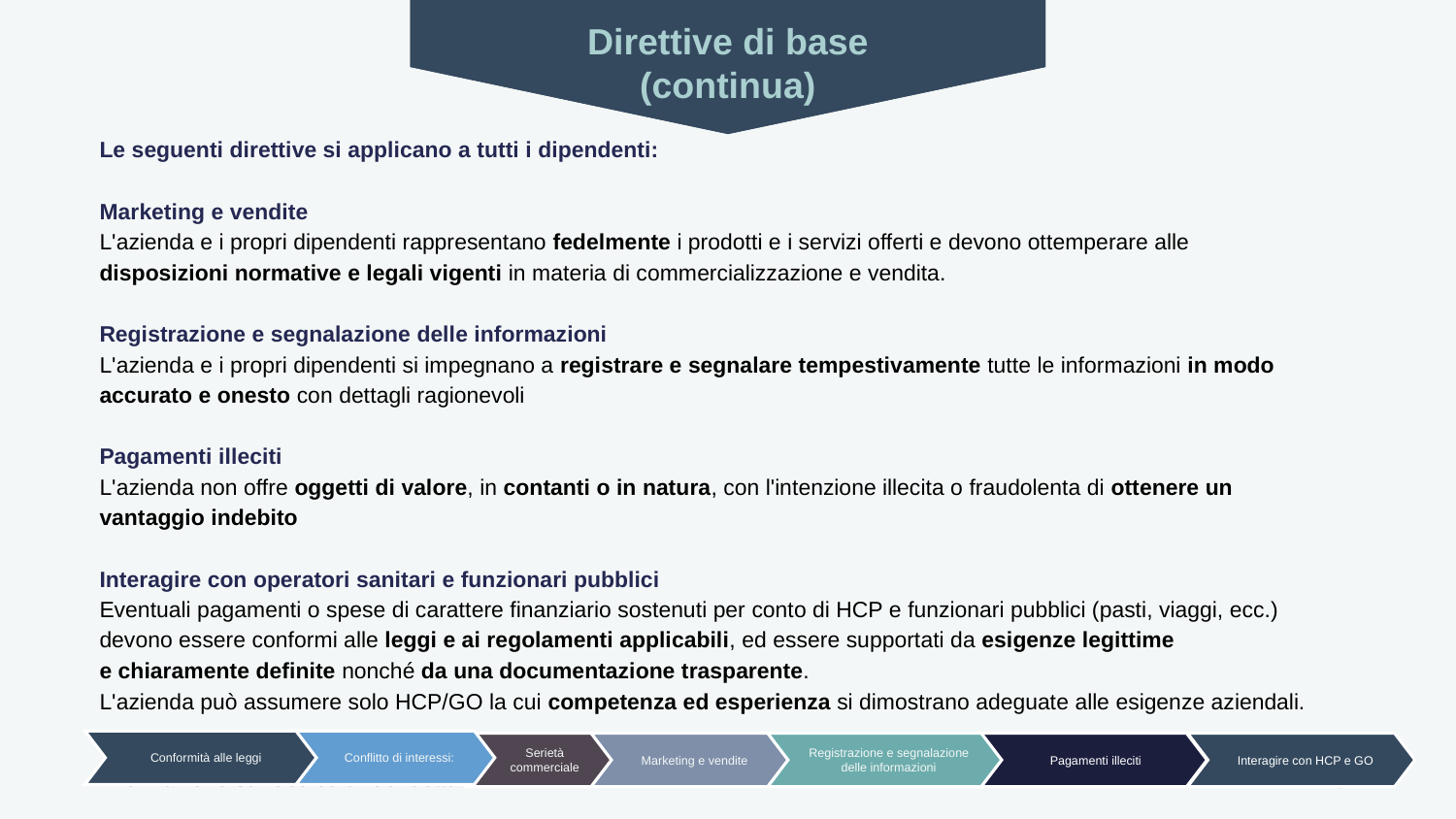

Direttive di base
(continua)
Le seguenti direttive si applicano a tutti i dipendenti:

Marketing e vendite
L'azienda e i propri dipendenti rappresentano fedelmente i prodotti e i servizi offerti e devono ottemperare alle disposizioni normative e legali vigenti in materia di commercializzazione e vendita.

Registrazione e segnalazione delle informazioni
L'azienda e i propri dipendenti si impegnano a registrare e segnalare tempestivamente tutte le informazioni in modo accurato e onesto con dettagli ragionevoli

Pagamenti illeciti
L'azienda non offre oggetti di valore, in contanti o in natura, con l'intenzione illecita o fraudolenta di ottenere un vantaggio indebito

Interagire con operatori sanitari e funzionari pubblici
Eventuali pagamenti o spese di carattere finanziario sostenuti per conto di HCP e funzionari pubblici (pasti, viaggi, ecc.) devono essere conformi alle leggi e ai regolamenti applicabili, ed essere supportati da esigenze legittime
e chiaramente definite nonché da una documentazione trasparente.
L'azienda può assumere solo HCP/GO la cui competenza ed esperienza si dimostrano adeguate alle esigenze aziendali.
Conformità alle leggi
Conflitto di interessi:
Marketing e vendite
Registrazione e segnalazione delle informazioni
Pagamenti illeciti
Interagire con HCP e GO
Serietà commerciale
8